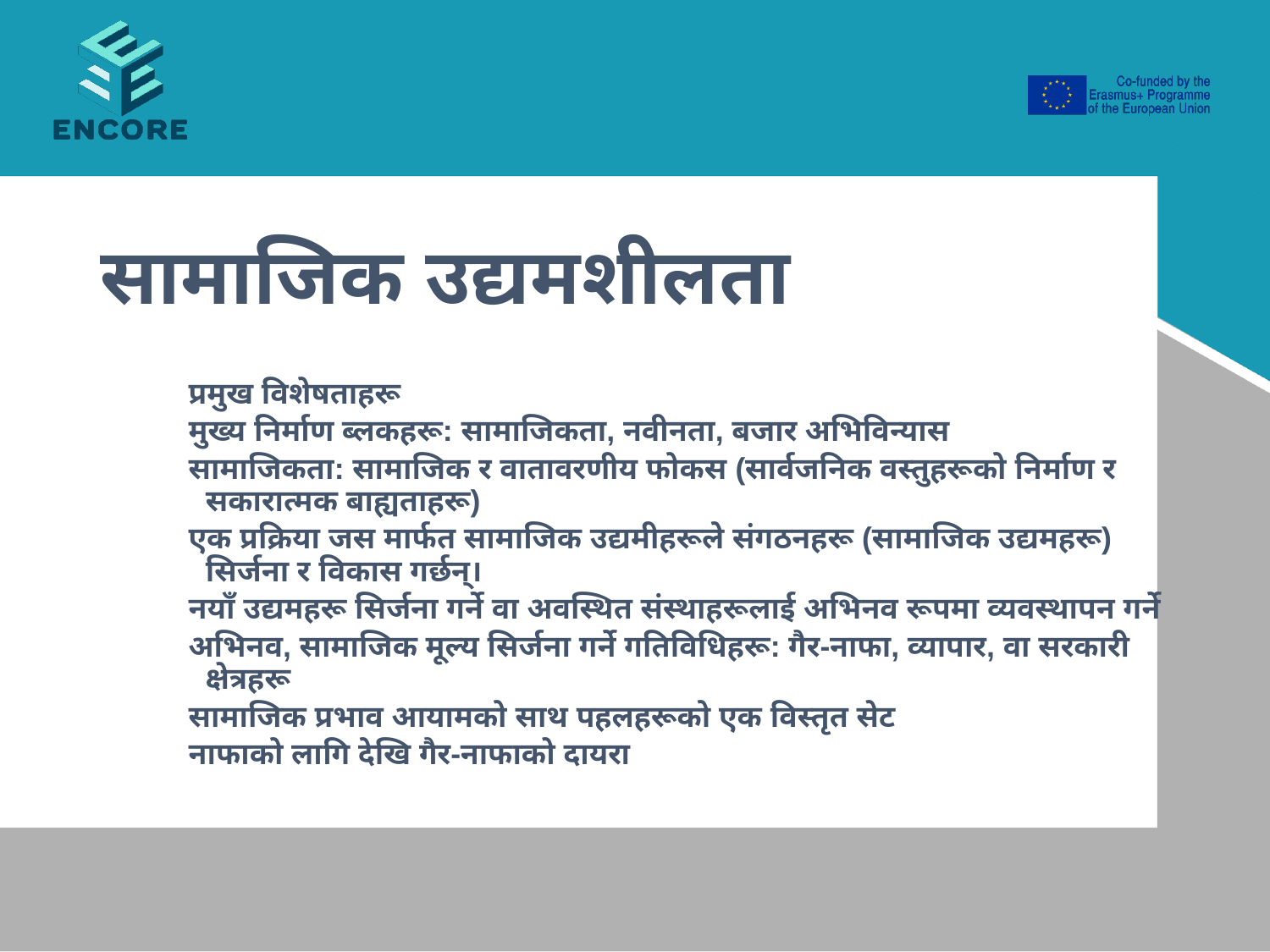

# सामाजिक उद्यमशीलता
प्रमुख विशेषताहरू
मुख्य निर्माण ब्लकहरू: सामाजिकता, नवीनता, बजार अभिविन्यास
सामाजिकता: सामाजिक र वातावरणीय फोकस (सार्वजनिक वस्तुहरूको निर्माण र सकारात्मक बाह्यताहरू)
एक प्रक्रिया जस मार्फत सामाजिक उद्यमीहरूले संगठनहरू (सामाजिक उद्यमहरू) सिर्जना र विकास गर्छन्।
नयाँ उद्यमहरू सिर्जना गर्ने वा अवस्थित संस्थाहरूलाई अभिनव रूपमा व्यवस्थापन गर्ने
अभिनव, सामाजिक मूल्य सिर्जना गर्ने गतिविधिहरू: गैर-नाफा, व्यापार, वा सरकारी क्षेत्रहरू
सामाजिक प्रभाव आयामको साथ पहलहरूको एक विस्तृत सेट
नाफाको लागि देखि गैर-नाफाको दायरा